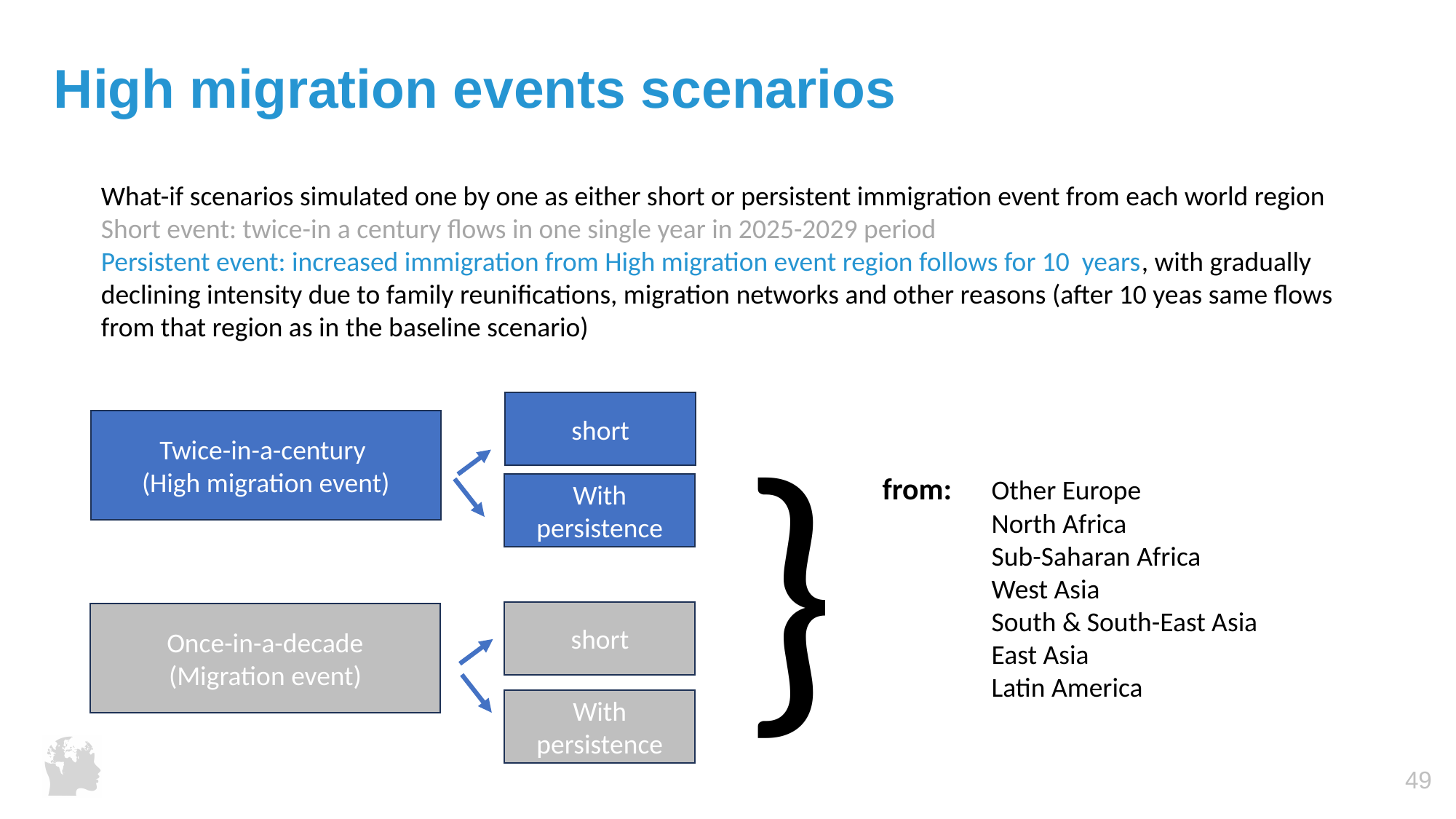

# High migration events scenarios
What-if scenarios simulated one by one as either short or persistent immigration event from each world region Short event: twice-in a century flows in one single year in 2025-2029 period
Persistent event: increased immigration from High migration event region follows for 10  years, with gradually declining intensity due to family reunifications, migration networks and other reasons (after 10 yeas same flows from that region as in the baseline scenario)
}
short
Twice-in-a-century
(High migration event)
from:	Other Europe
	North Africa
	Sub-Saharan Africa
	West Asia
	South & South-East Asia
	East Asia
	Latin America
With persistence
short
Once-in-a-decade
(Migration event)
With persistence
| 49 |
| --- |